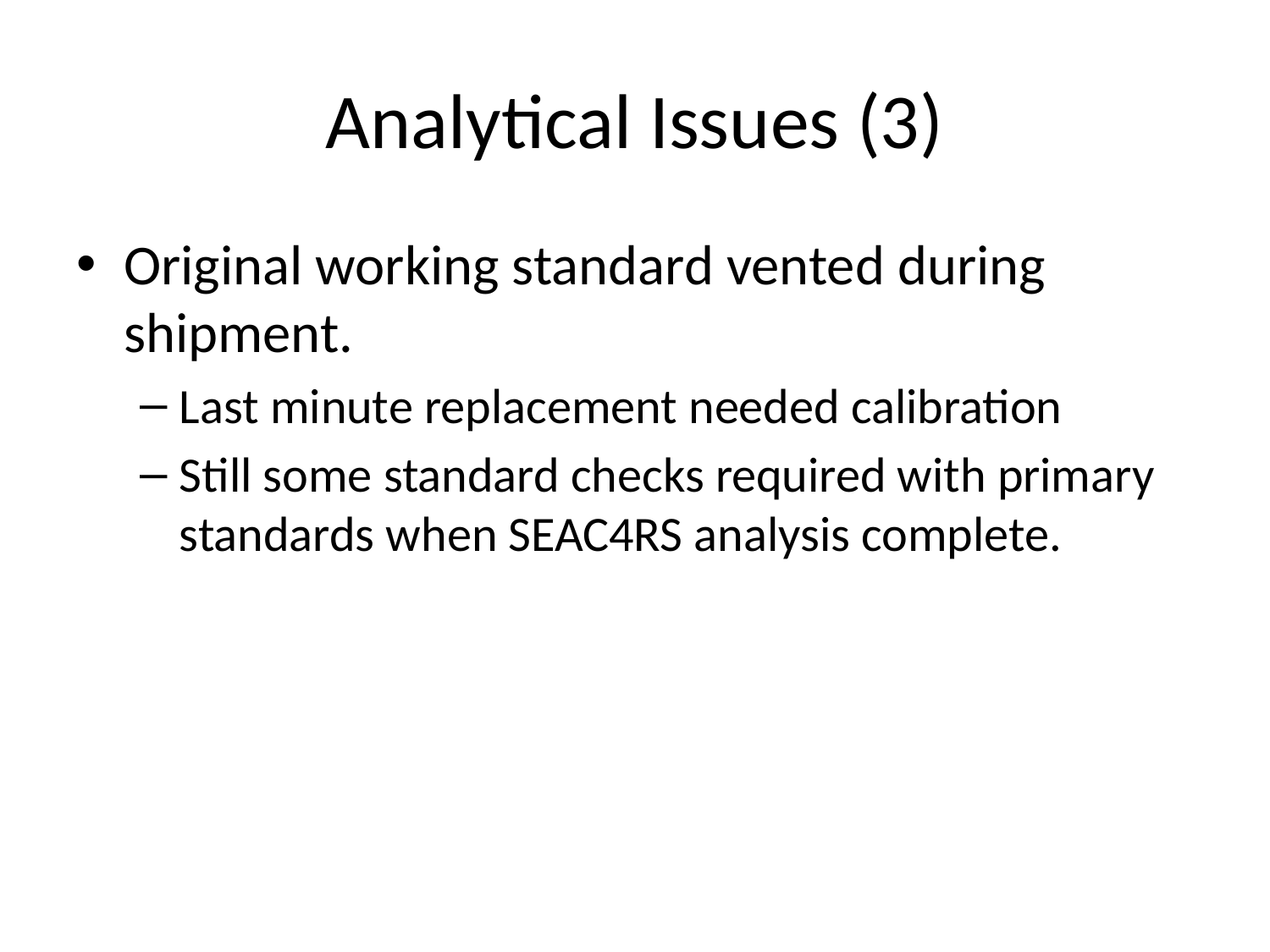

# Analytical Issues (3)
Original working standard vented during shipment.
Last minute replacement needed calibration
Still some standard checks required with primary standards when SEAC4RS analysis complete.